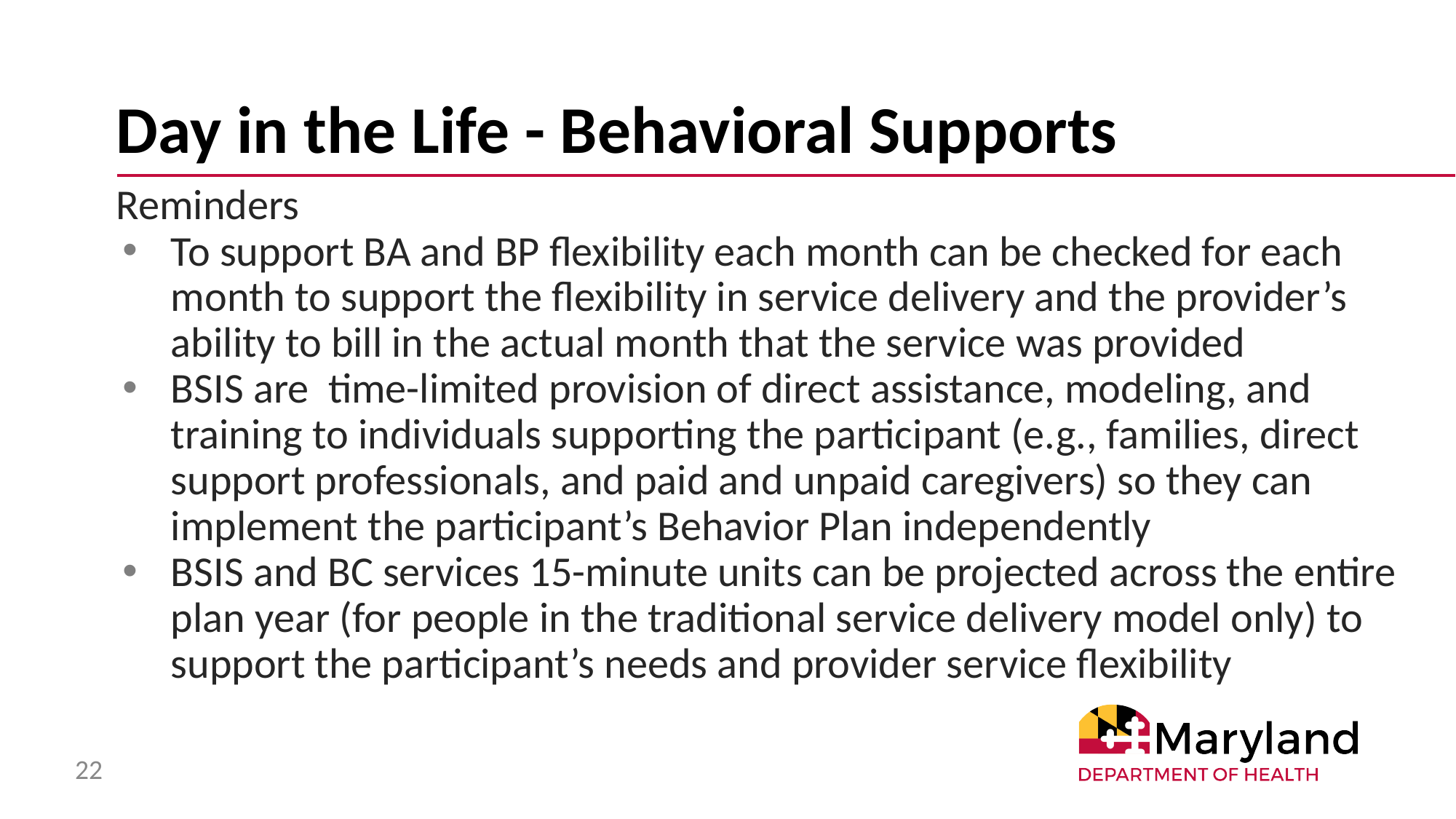

# Day in the Life - Behavioral Supports
Reminders
To support BA and BP flexibility each month can be checked for each month to support the flexibility in service delivery and the provider’s ability to bill in the actual month that the service was provided
BSIS are  time-limited provision of direct assistance, modeling, and training to individuals supporting the participant (e.g., families, direct support professionals, and paid and unpaid caregivers) so they can implement the participant’s Behavior Plan independently
BSIS and BC services 15-minute units can be projected across the entire plan year (for people in the traditional service delivery model only) to support the participant’s needs and provider service flexibility

22